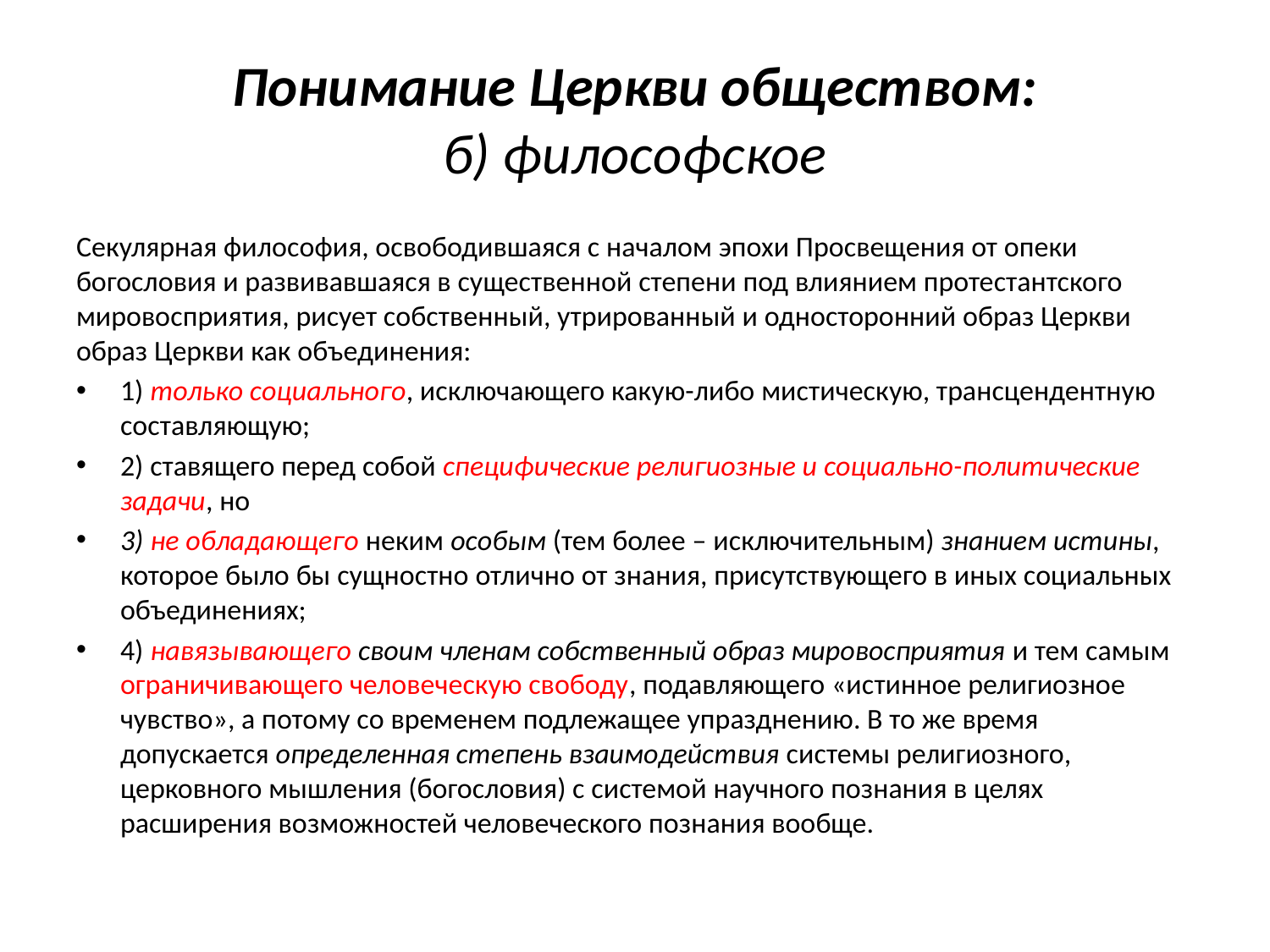

# Понимание Церкви обществом: б) философское
Секулярная философия, освободившаяся с началом эпохи Просвещения от опеки богословия и развивавшаяся в существенной степени под влиянием протестантского мировосприятия, рисует собственный, утрированный и односторонний образ Церкви образ Церкви как объединения:
1) только социального, исключающего какую-либо мистическую, трансцендентную составляющую;
2) ставящего перед собой специфические религиозные и социально-политические задачи, но
3) не обладающего неким особым (тем более – исключительным) знанием истины, которое было бы сущностно отлично от знания, присутствующего в иных социальных объединениях;
4) навязывающего своим членам собственный образ мировосприятия и тем самым ограничивающего человеческую свободу, подавляющего «истинное религиозное чувство», а потому со временем подлежащее упразднению. В то же время допускается определенная степень взаимодействия системы религиозного, церковного мышления (богословия) с системой научного познания в целях расширения возможностей человеческого познания вообще.